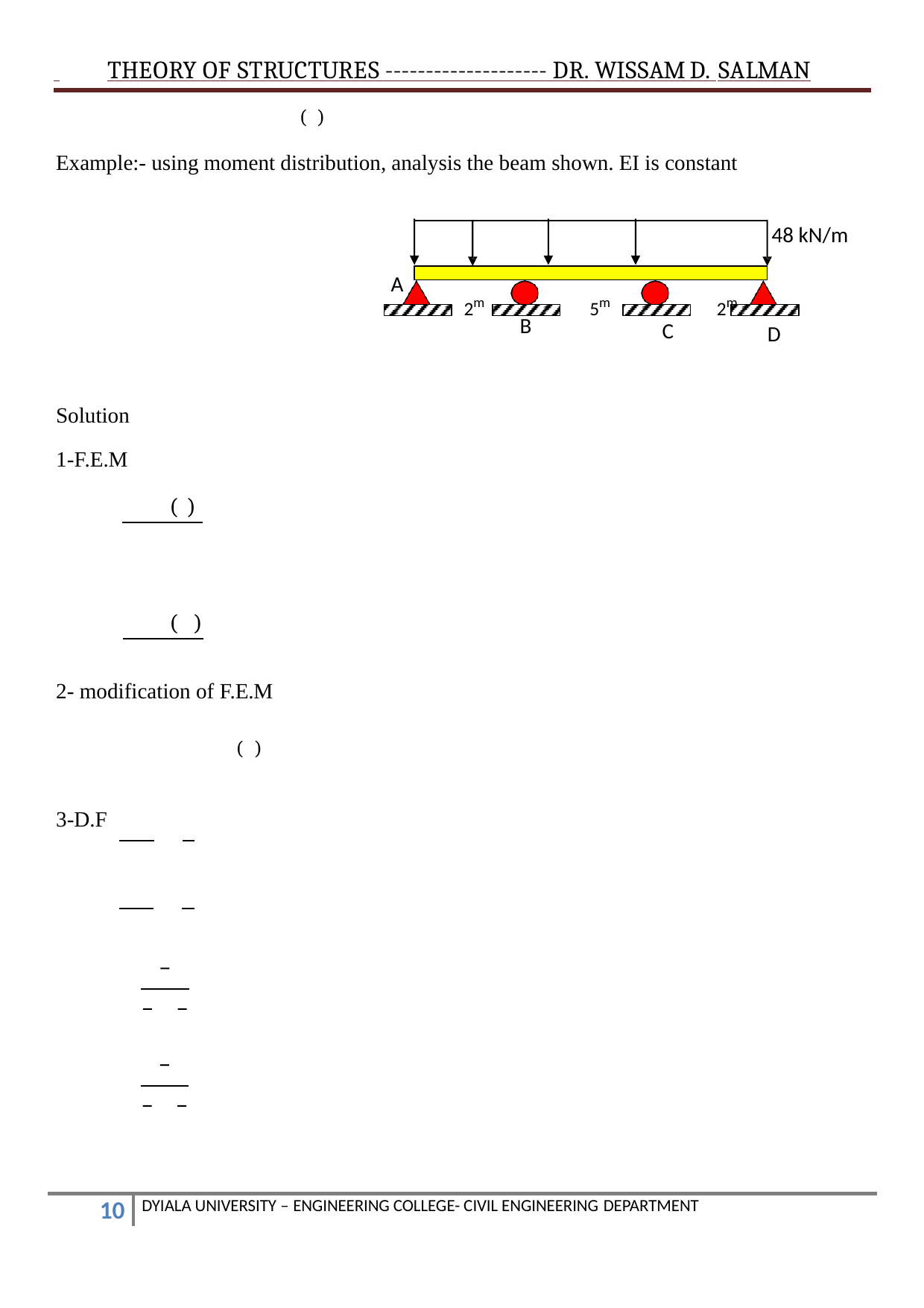

THEORY OF STRUCTURES -------------------- DR. WISSAM D. SALMAN
                  ( )
Example:- using moment distribution, analysis the beam shown. EI is constant

48 kN/m

A
2m
5m
2m

B
C
D
Solution
1-F.E.M
   ( )

   (  )

2- modification of F.E.M
               ( )
3-D.F

DYIALA UNIVERSITY – ENGINEERING COLLEGE- CIVIL ENGINEERING DEPARTMENT
10